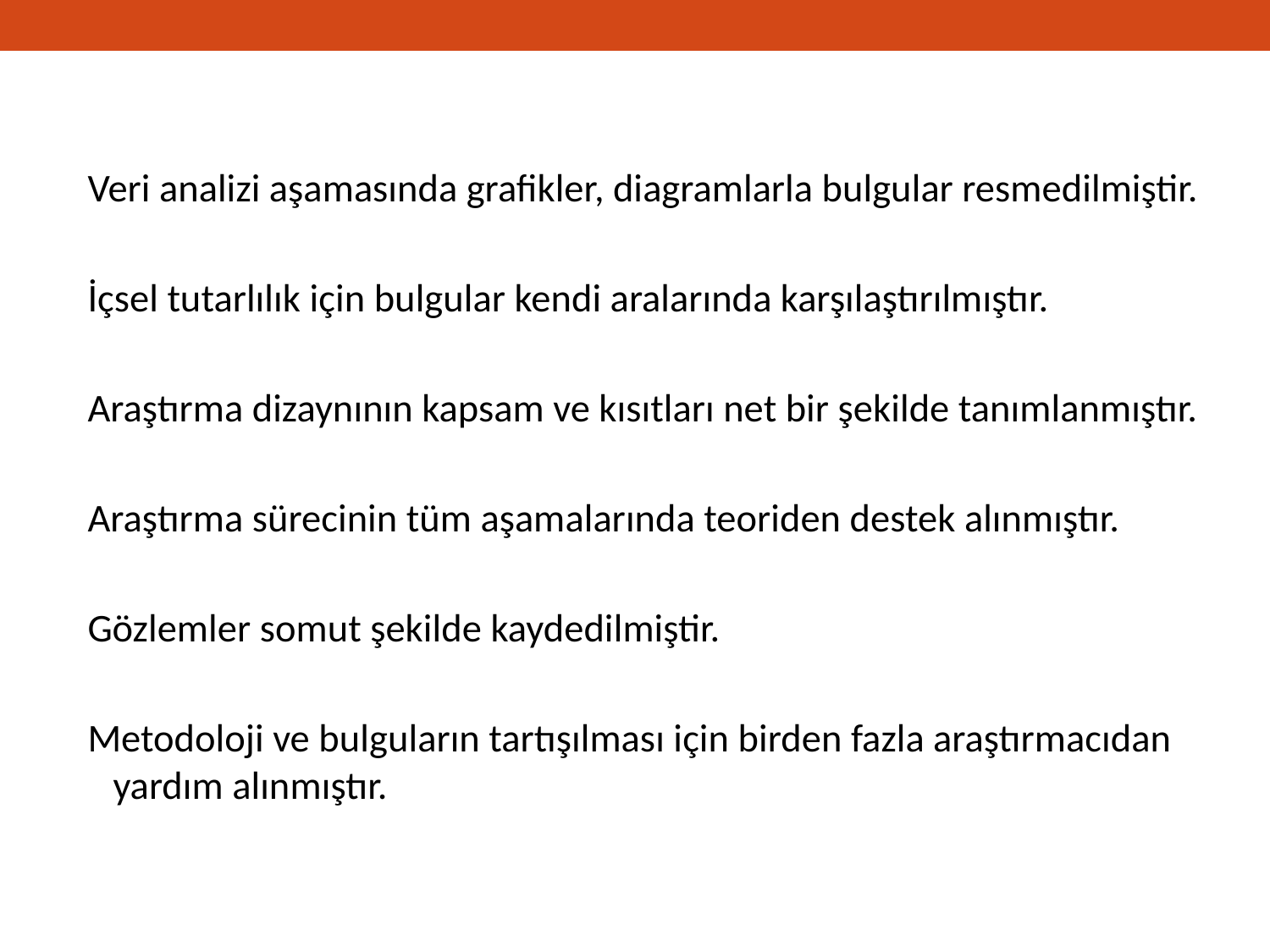

Veri analizi aşamasında grafikler, diagramlarla bulgular resmedilmiştir.

İçsel tutarlılık için bulgular kendi aralarında karşılaştırılmıştır.

Araştırma dizaynının kapsam ve kısıtları net bir şekilde tanımlanmıştır.

Araştırma sürecinin tüm aşamalarında teoriden destek alınmıştır.

Gözlemler somut şekilde kaydedilmiştir.

Metodoloji ve bulguların tartışılması için birden fazla araştırmacıdan yardım alınmıştır.